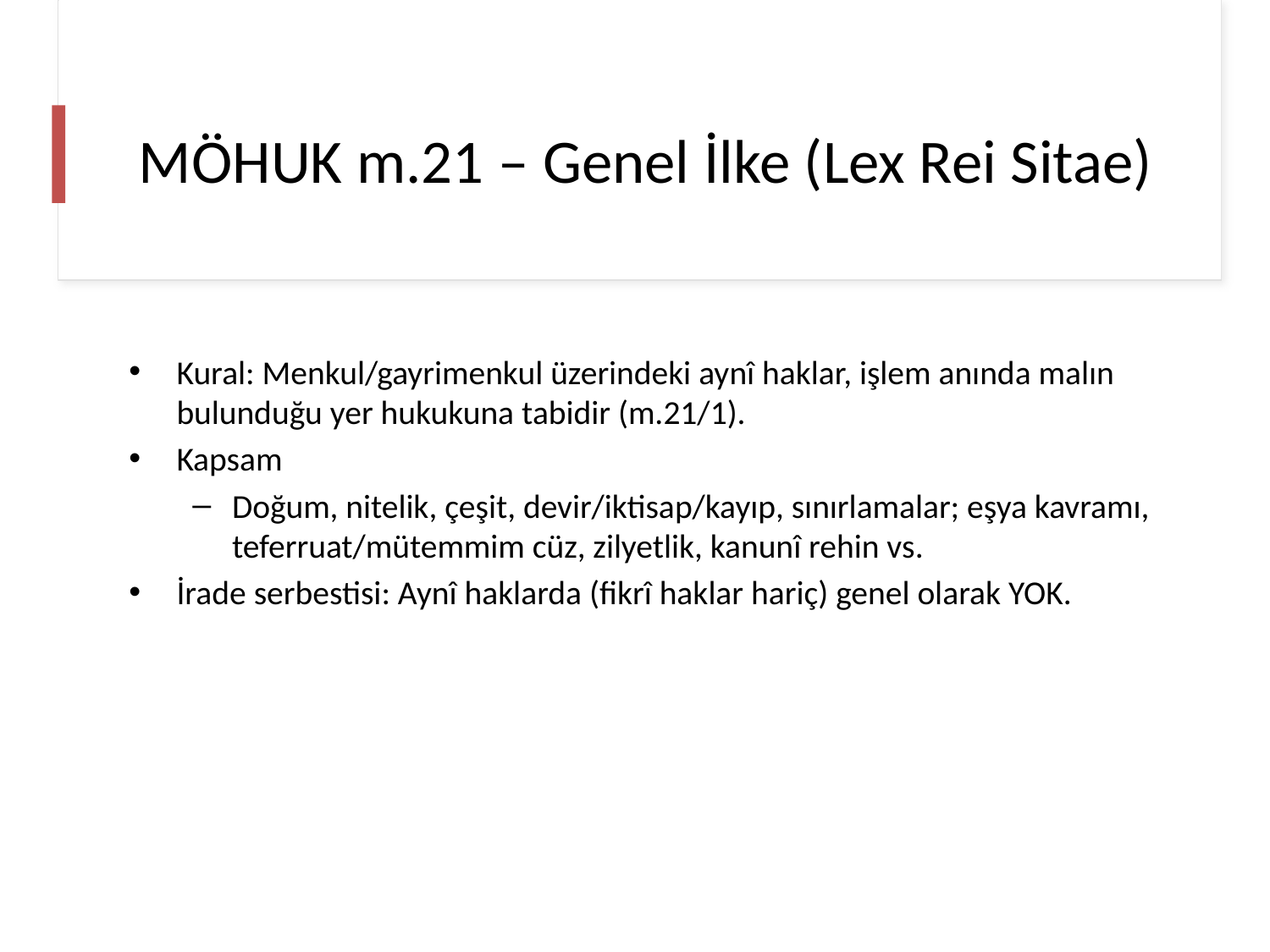

# MÖHUK m.21 – Genel İlke (Lex Rei Sitae)

Kural: Menkul/gayrimenkul üzerindeki aynî haklar, işlem anında malın bulunduğu yer hukukuna tabidir (m.21/1).
Kapsam
Doğum, nitelik, çeşit, devir/iktisap/kayıp, sınırlamalar; eşya kavramı, teferruat/mütemmim cüz, zilyetlik, kanunî rehin vs.
İrade serbestisi: Aynî haklarda (fikrî haklar hariç) genel olarak YOK.